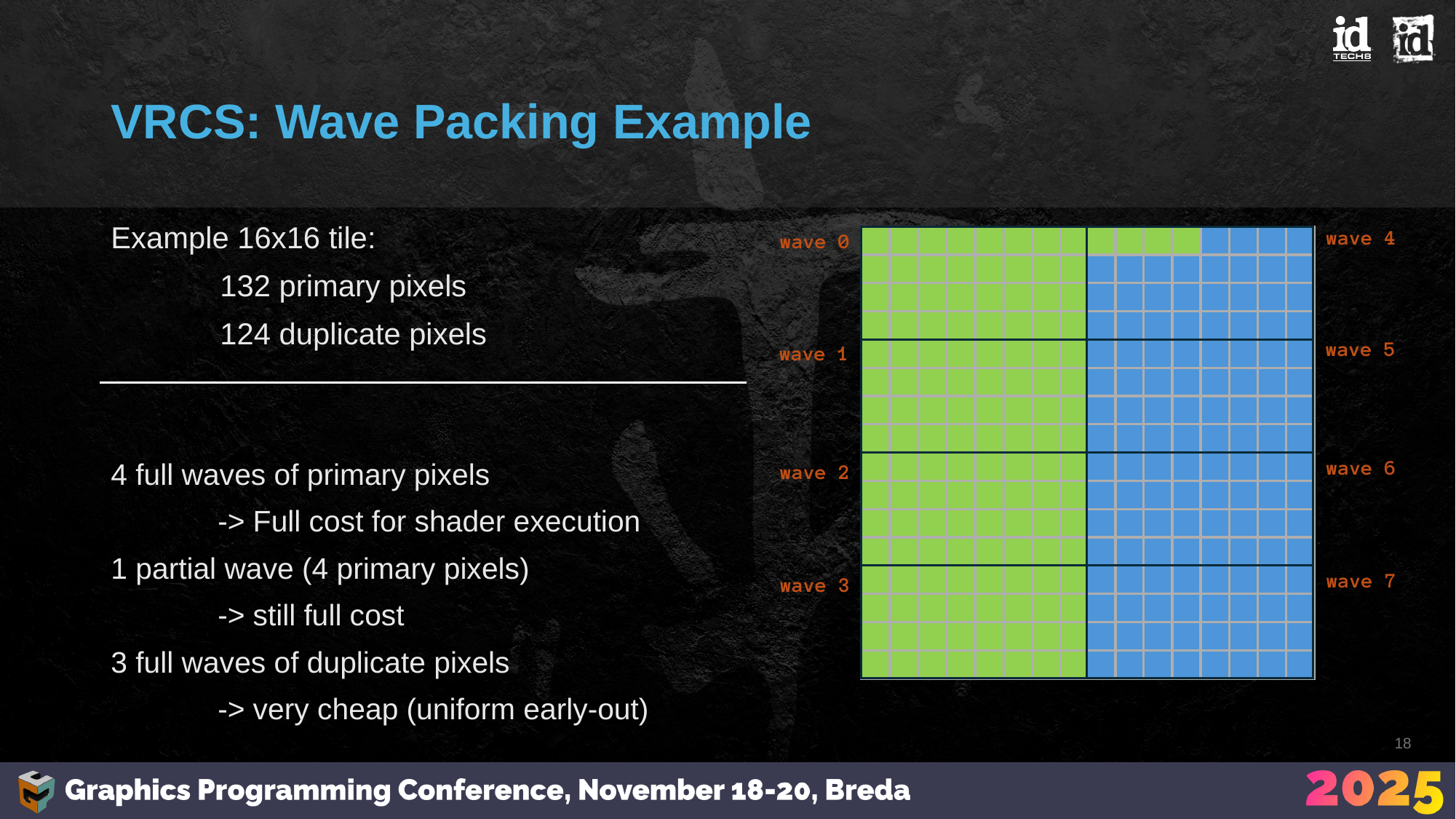

# VRCS: Wave Packing Example
Example 16x16 tile:
	132 primary pixels
	124 duplicate pixels

wave 4
wave 0

wave 5
wave 1

wave 6
wave 2

wave 7
wave 3

4 full waves of primary pixels
	-> Full cost for shader execution
1 partial wave (4 primary pixels)
	-> still full cost
3 full waves of duplicate pixels
	-> very cheap (uniform early-out)